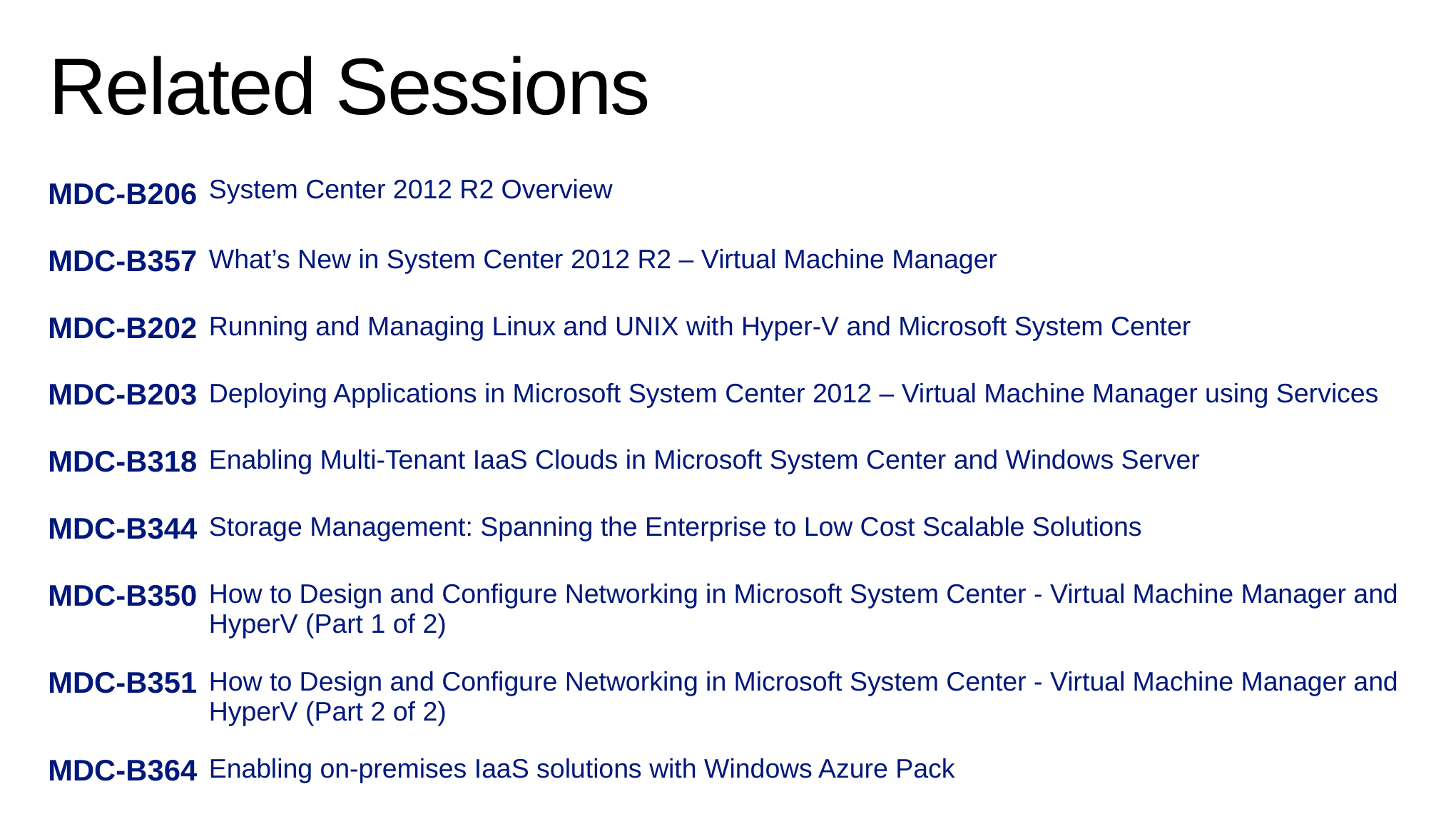

# Related Sessions

| MDC-B206 | System Center 2012 R2 Overview |
| --- | --- |
| MDC-B357 | What’s New in System Center 2012 R2 – Virtual Machine Manager |
| MDC-B202 | Running and Managing Linux and UNIX with Hyper-V and Microsoft System Center |
| MDC-B203 | Deploying Applications in Microsoft System Center 2012 – Virtual Machine Manager using Services |
| MDC-B318 | Enabling Multi-Tenant IaaS Clouds in Microsoft System Center and Windows Server |
| MDC-B344 | Storage Management: Spanning the Enterprise to Low Cost Scalable Solutions |
| MDC-B350 | How to Design and Configure Networking in Microsoft System Center - Virtual Machine Manager and HyperV (Part 1 of 2) |
| MDC-B351 | How to Design and Configure Networking in Microsoft System Center - Virtual Machine Manager and HyperV (Part 2 of 2) |
| MDC-B364 | Enabling on-premises IaaS solutions with Windows Azure Pack |